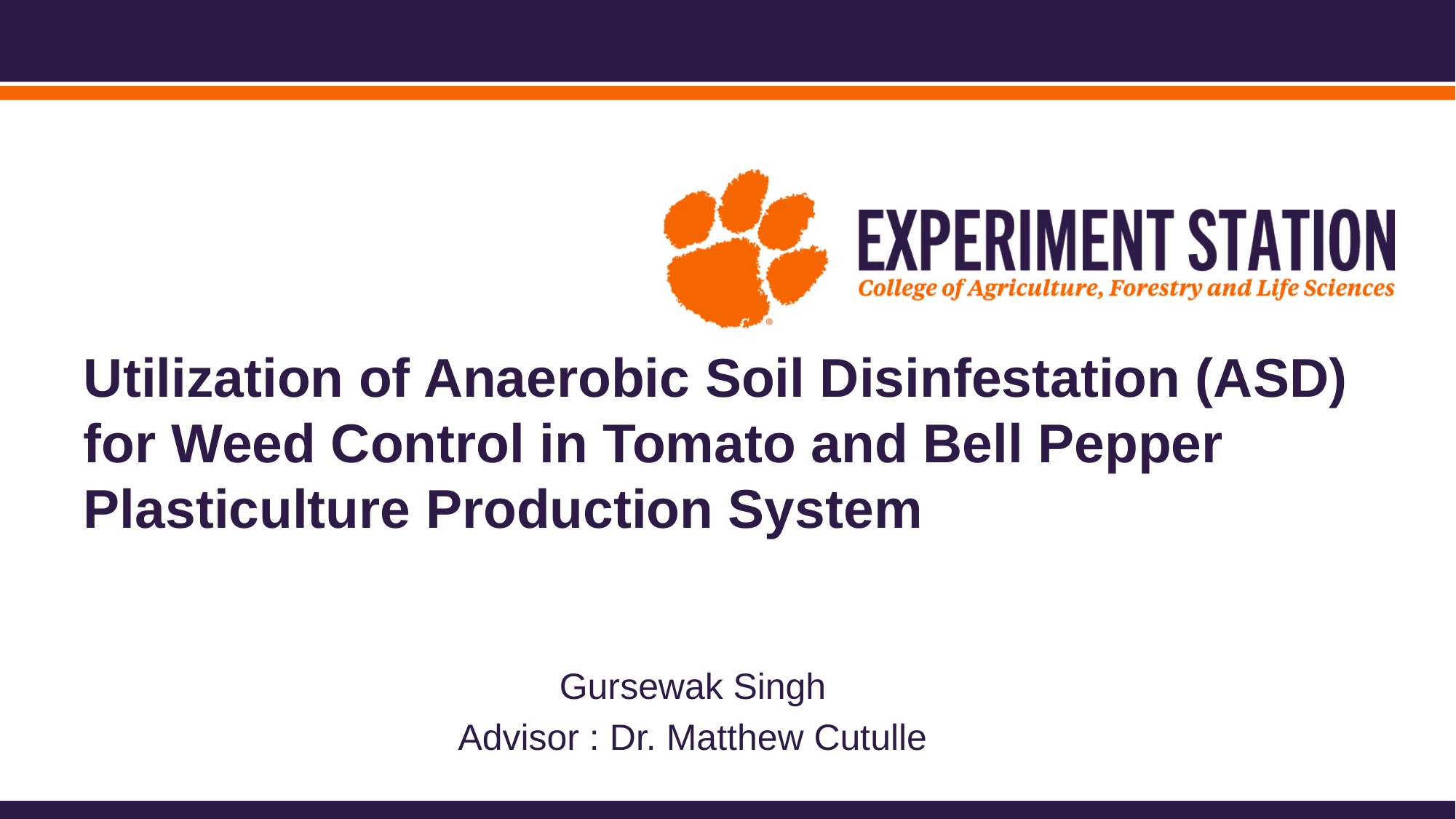

# Utilization of Anaerobic Soil Disinfestation (ASD) for Weed Control in Tomato and Bell Pepper Plasticulture Production System
Gursewak Singh
Advisor : Dr. Matthew Cutulle